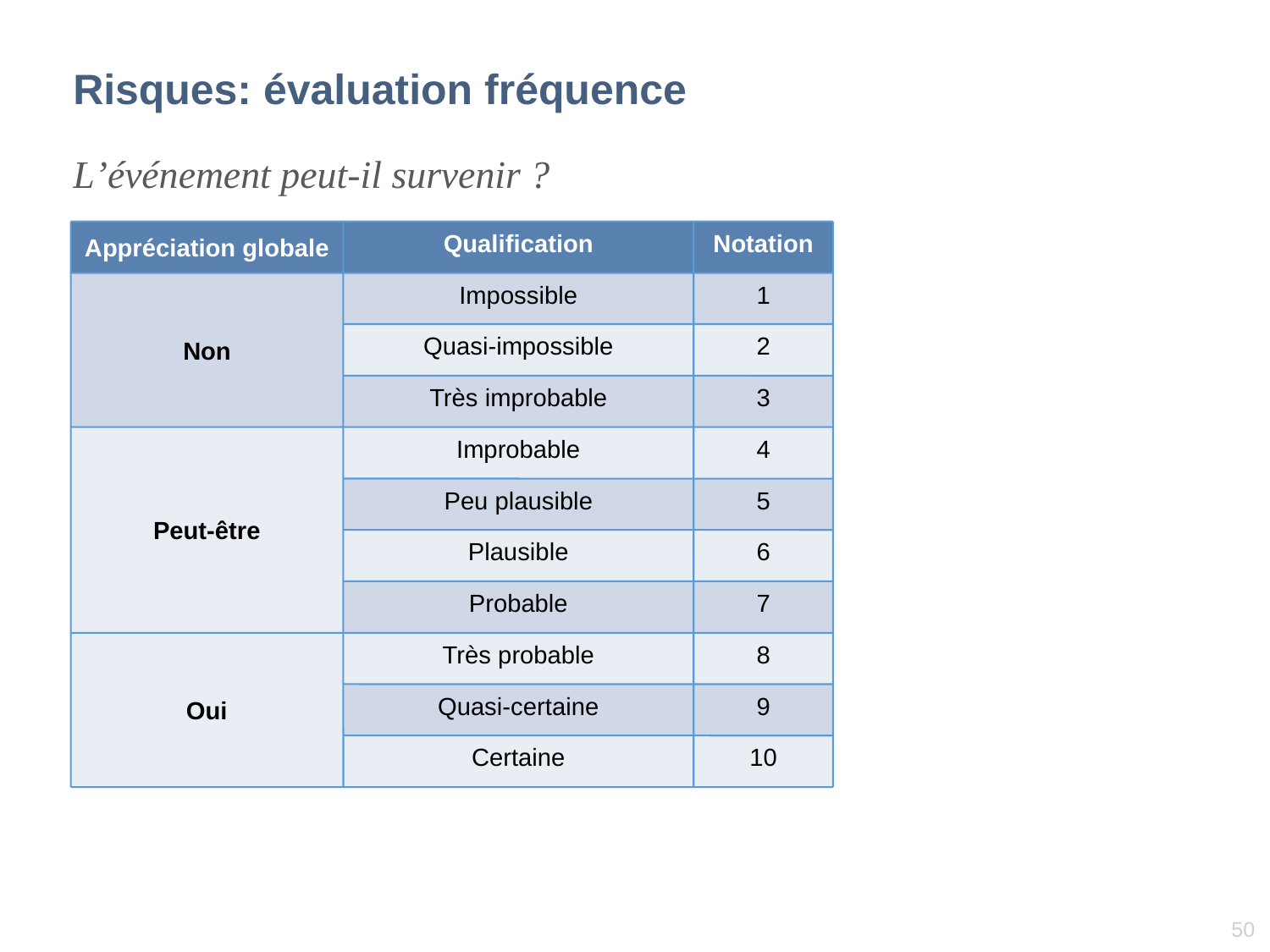

# Risques: évaluation fréquence
L’événement peut-il survenir ?

Appréciation globale

Qualification

Notation

Non

Impossible
1
Quasi-impossible

2
Très improbable

3
Peut-être

Improbable
4
Peu plausible

5
Plausible

6
Probable

7
Oui

Très probable
8
Quasi-certaine

9
Certaine

10